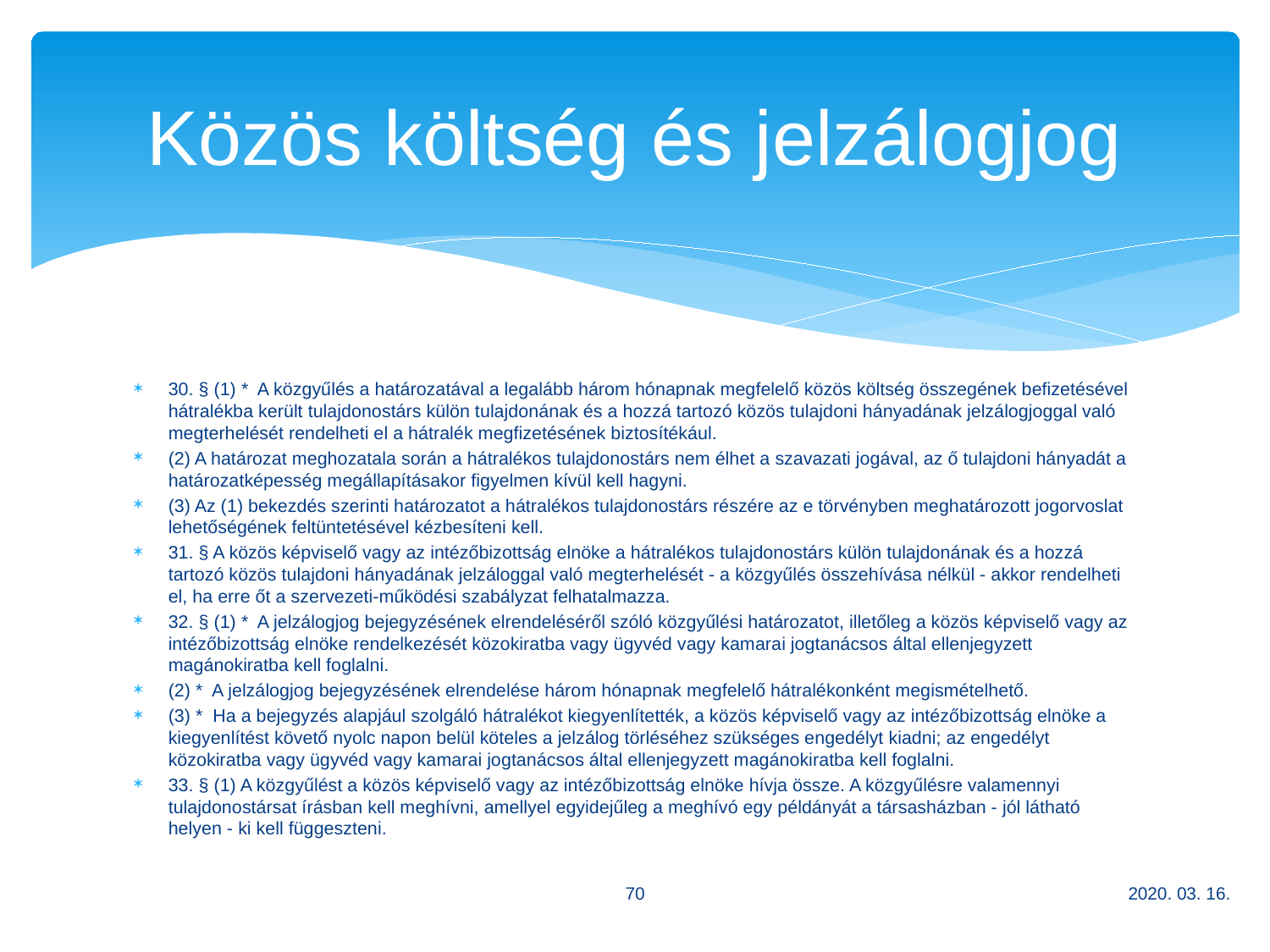

# Közös költség és jelzálogjog
30. § (1) *  A közgyűlés a határozatával a legalább három hónapnak megfelelő közös költség összegének befizetésével hátralékba került tulajdonostárs külön tulajdonának és a hozzá tartozó közös tulajdoni hányadának jelzálogjoggal való megterhelését rendelheti el a hátralék megfizetésének biztosítékául.
(2) A határozat meghozatala során a hátralékos tulajdonostárs nem élhet a szavazati jogával, az ő tulajdoni hányadát a határozatképesség megállapításakor figyelmen kívül kell hagyni.
(3) Az (1) bekezdés szerinti határozatot a hátralékos tulajdonostárs részére az e törvényben meghatározott jogorvoslat lehetőségének feltüntetésével kézbesíteni kell.
31. § A közös képviselő vagy az intézőbizottság elnöke a hátralékos tulajdonostárs külön tulajdonának és a hozzá tartozó közös tulajdoni hányadának jelzáloggal való megterhelését - a közgyűlés összehívása nélkül - akkor rendelheti el, ha erre őt a szervezeti-működési szabályzat felhatalmazza.
32. § (1) *  A jelzálogjog bejegyzésének elrendeléséről szóló közgyűlési határozatot, illetőleg a közös képviselő vagy az intézőbizottság elnöke rendelkezését közokiratba vagy ügyvéd vagy kamarai jogtanácsos által ellenjegyzett magánokiratba kell foglalni.
(2) *  A jelzálogjog bejegyzésének elrendelése három hónapnak megfelelő hátralékonként megismételhető.
(3) *  Ha a bejegyzés alapjául szolgáló hátralékot kiegyenlítették, a közös képviselő vagy az intézőbizottság elnöke a kiegyenlítést követő nyolc napon belül köteles a jelzálog törléséhez szükséges engedélyt kiadni; az engedélyt közokiratba vagy ügyvéd vagy kamarai jogtanácsos által ellenjegyzett magánokiratba kell foglalni.
33. § (1) A közgyűlést a közös képviselő vagy az intézőbizottság elnöke hívja össze. A közgyűlésre valamennyi tulajdonostársat írásban kell meghívni, amellyel egyidejűleg a meghívó egy példányát a társasházban - jól látható helyen - ki kell függeszteni.

70

2020. 03. 16.